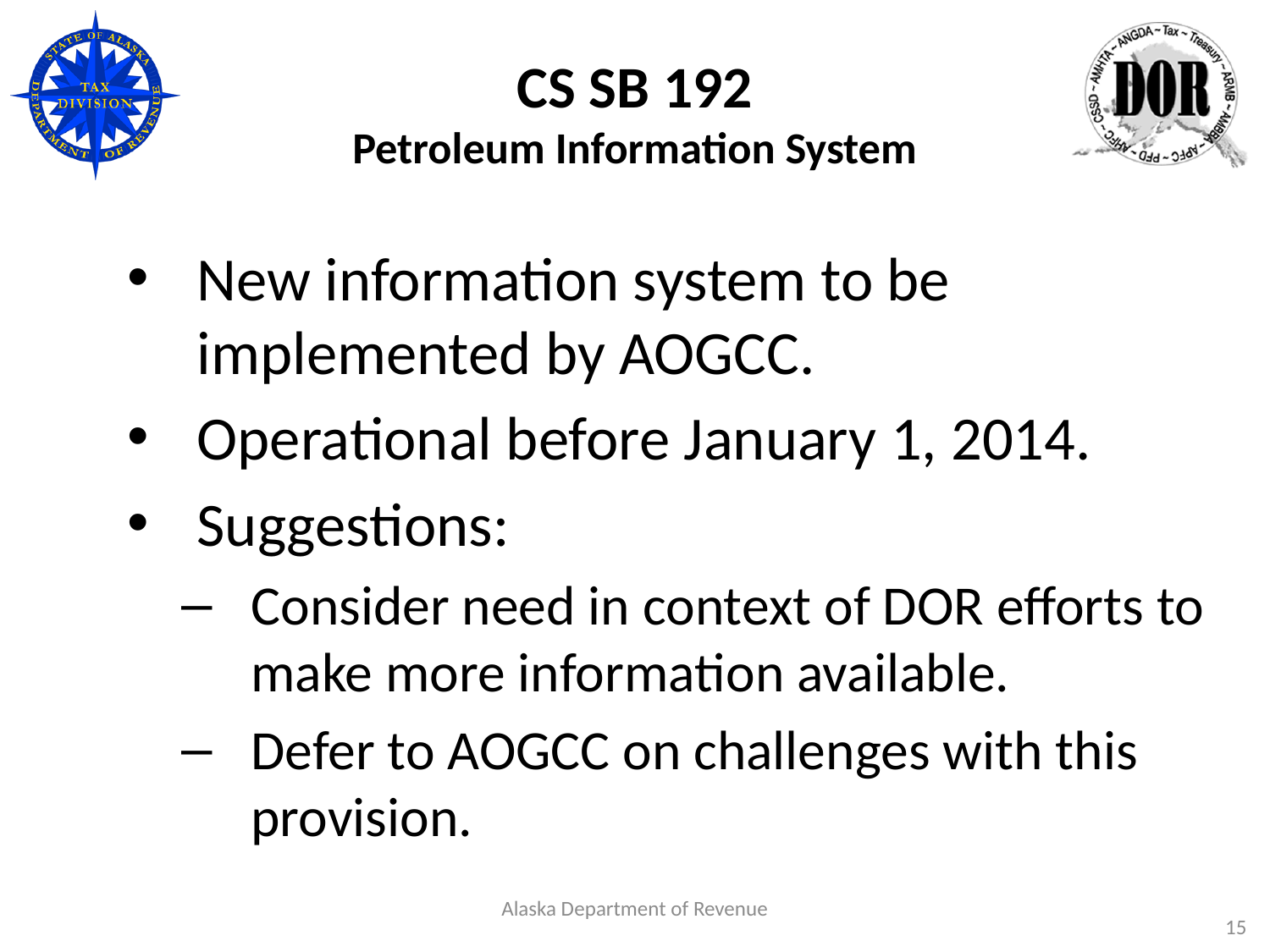

# CS SB 192 Petroleum Information System
New information system to be implemented by AOGCC.
Operational before January 1, 2014.
Suggestions:
Consider need in context of DOR efforts to make more information available.
Defer to AOGCC on challenges with this provision.

Alaska Department of Revenue
15